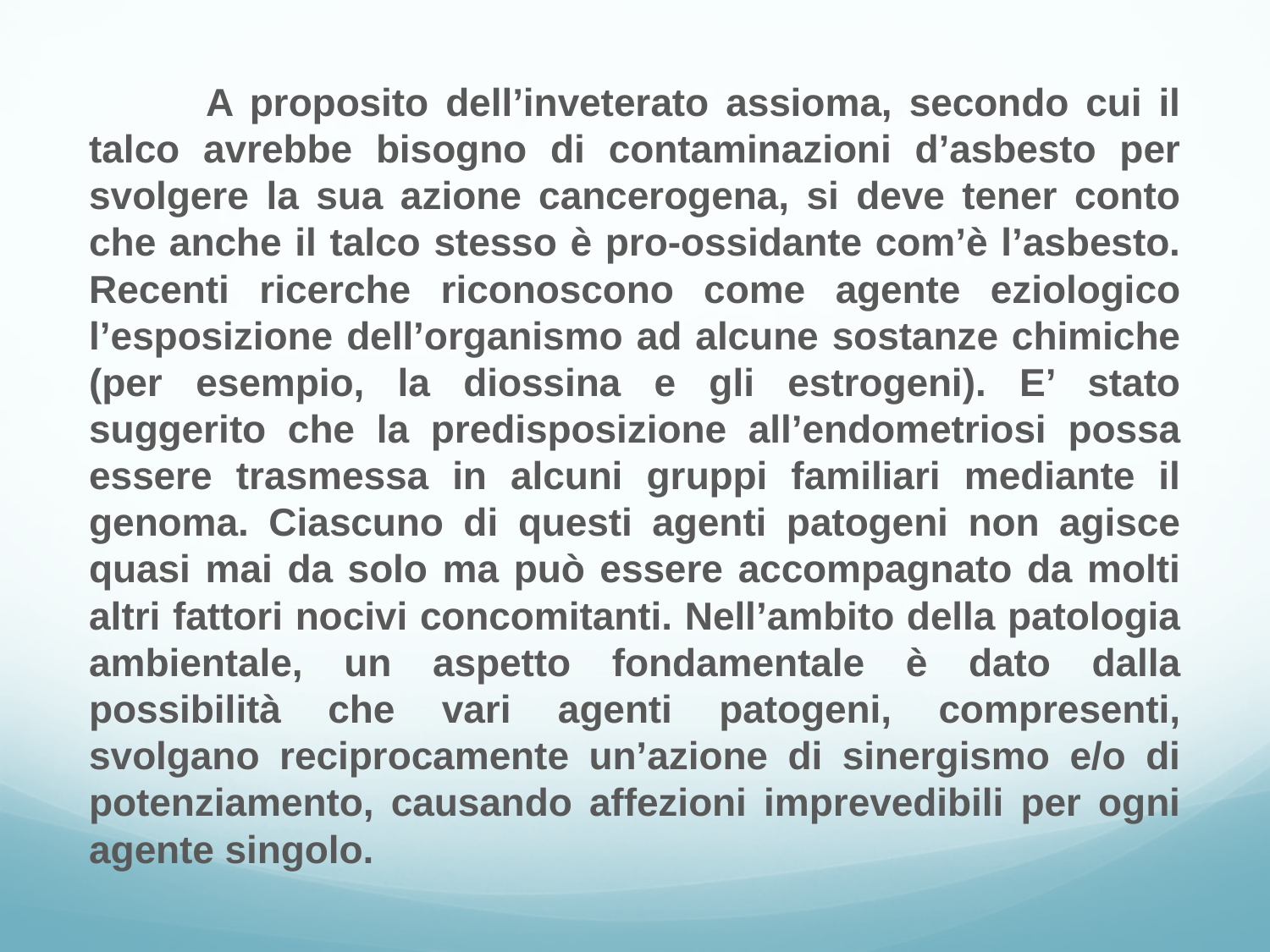

A proposito dell’inveterato assioma, secondo cui il talco avrebbe bisogno di contaminazioni d’asbesto per svolgere la sua azione cancerogena, si deve tener conto che anche il talco stesso è pro-ossidante com’è l’asbesto. Recenti ricerche riconoscono come agente eziologico l’esposizione dell’organismo ad alcune sostanze chimiche (per esempio, la diossina e gli estrogeni). E’ stato suggerito che la predisposizione all’endometriosi possa essere trasmessa in alcuni gruppi familiari mediante il genoma. Ciascuno di questi agenti patogeni non agisce quasi mai da solo ma può essere accompagnato da molti altri fattori nocivi concomitanti. Nell’ambito della patologia ambientale, un aspetto fondamentale è dato dalla possibilità che vari agenti patogeni, compresenti, svolgano reciprocamente un’azione di sinergismo e/o di potenziamento, causando affezioni imprevedibili per ogni agente singolo.